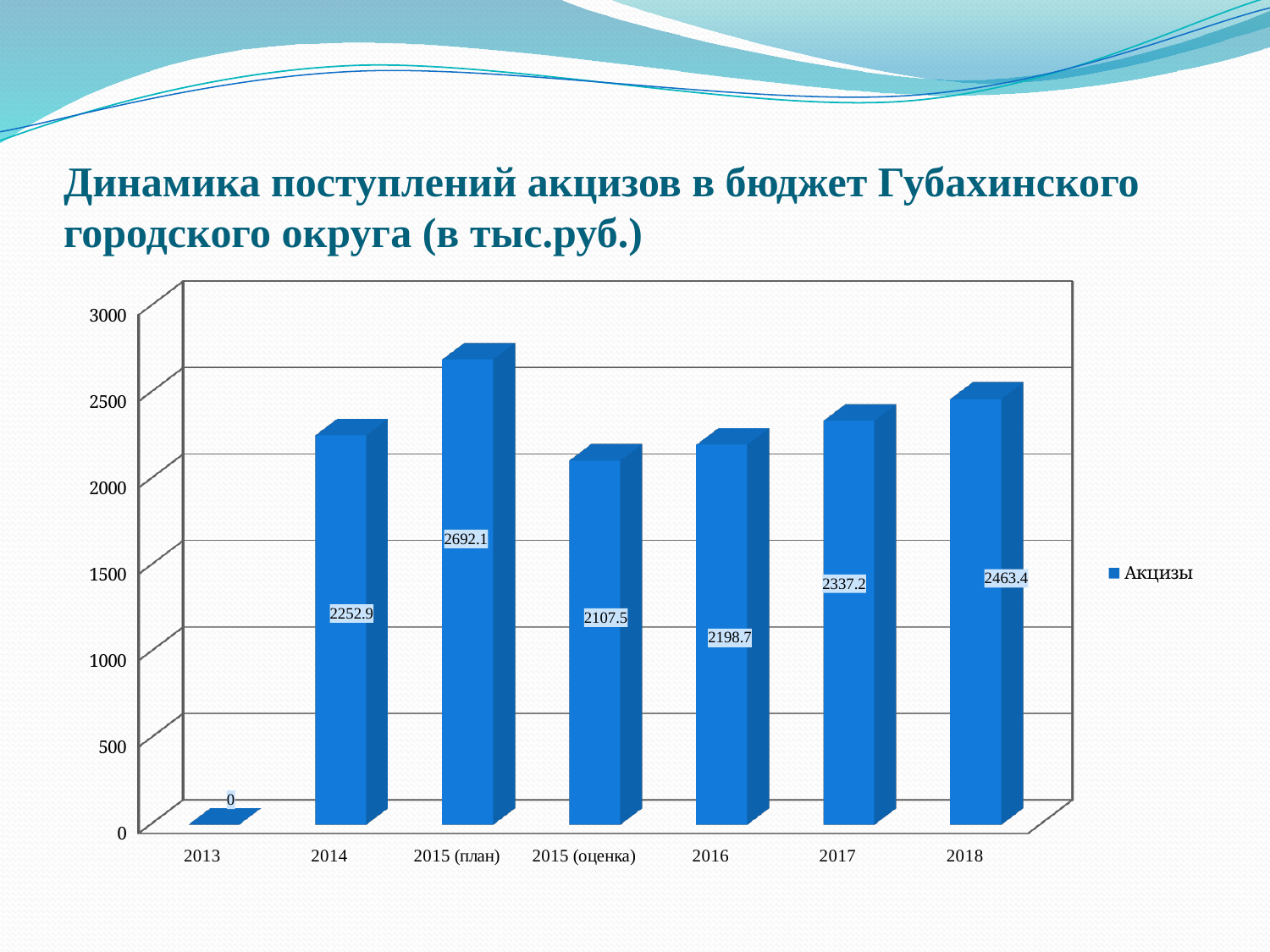

# Динамика поступлений акцизов в бюджет Губахинского городского округа (в тыс.руб.)

[unsupported chart]